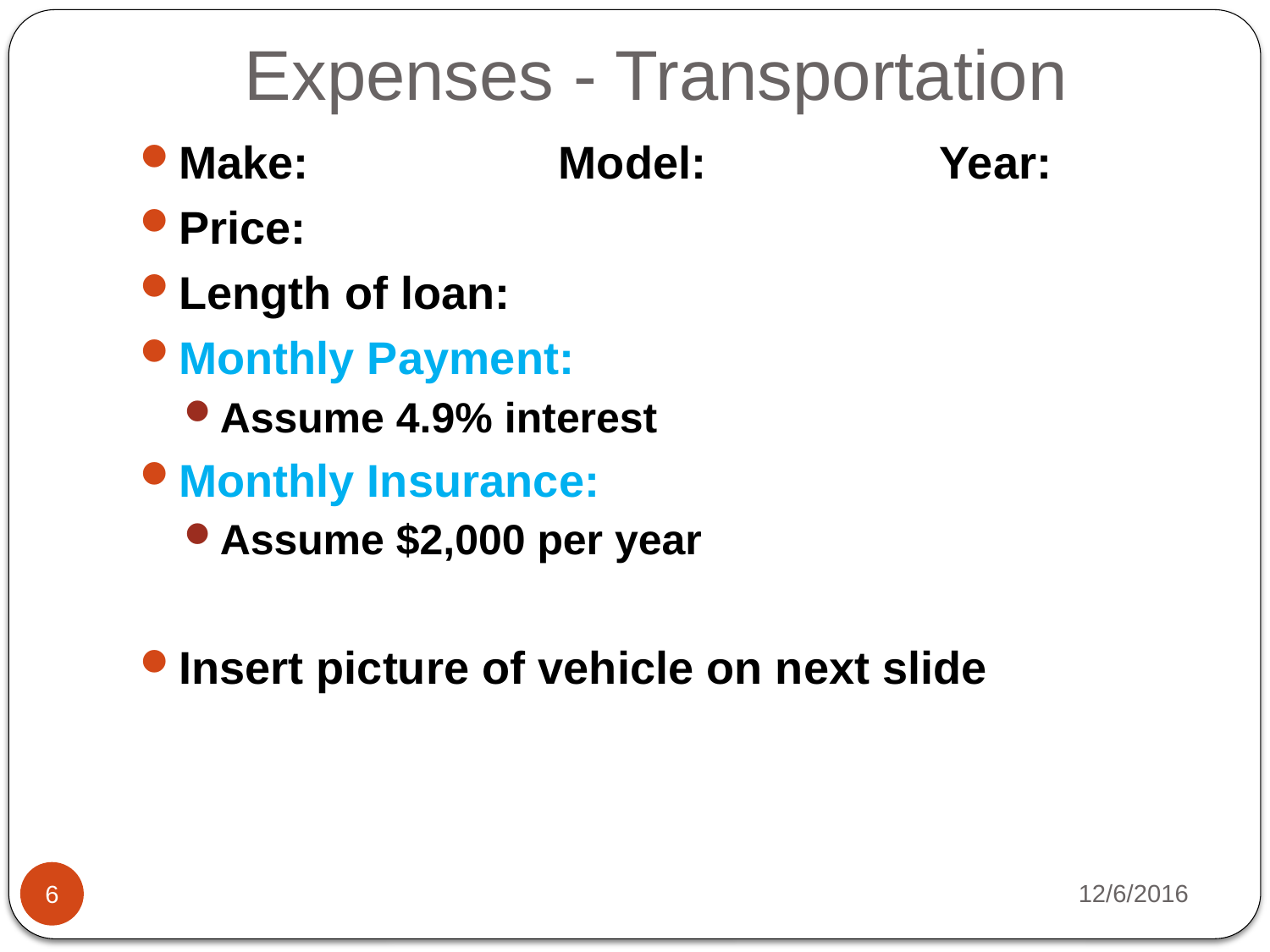

# Expenses - Transportation
Make:		Model:		Year:
Price:
Length of loan:
Monthly Payment:
Assume 4.9% interest
Monthly Insurance:
Assume $2,000 per year

Insert picture of vehicle on next slide
12/6/2016
6